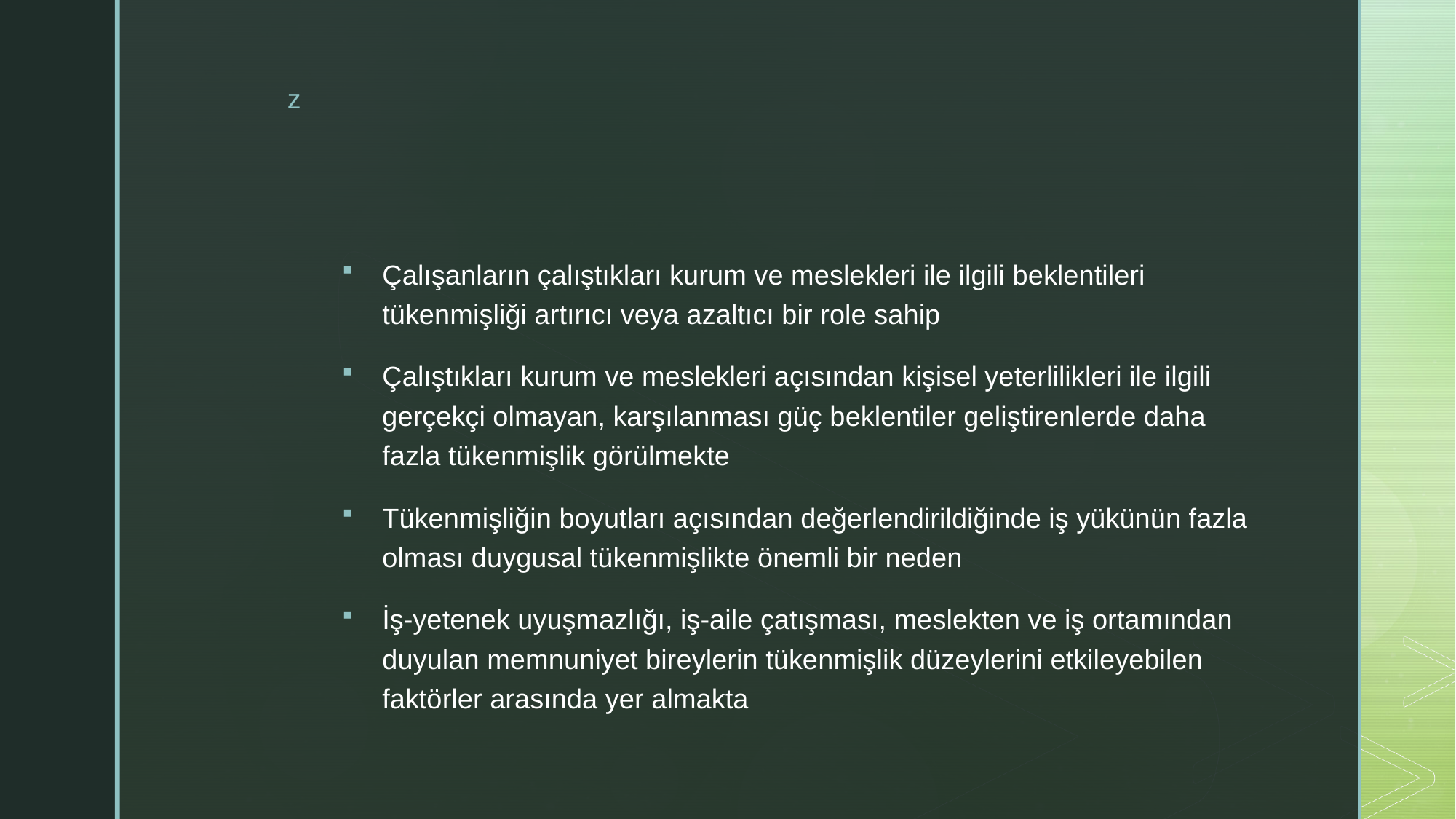

#
Çalışanların çalıştıkları kurum ve meslekleri ile ilgili beklentileri tükenmişliği artırıcı veya azaltıcı bir role sahip
Çalıştıkları kurum ve meslekleri açısından kişisel yeterlilikleri ile ilgili gerçekçi olmayan, karşılanması güç beklentiler geliştirenlerde daha fazla tükenmişlik görülmekte
Tükenmişliğin boyutları açısından değerlendirildiğinde iş yükünün fazla olması duygusal tükenmişlikte önemli bir neden
İş-yetenek uyuşmazlığı, iş-aile çatışması, meslekten ve iş ortamından duyulan memnuniyet bireylerin tükenmişlik düzeylerini etkileyebilen faktörler arasında yer almakta